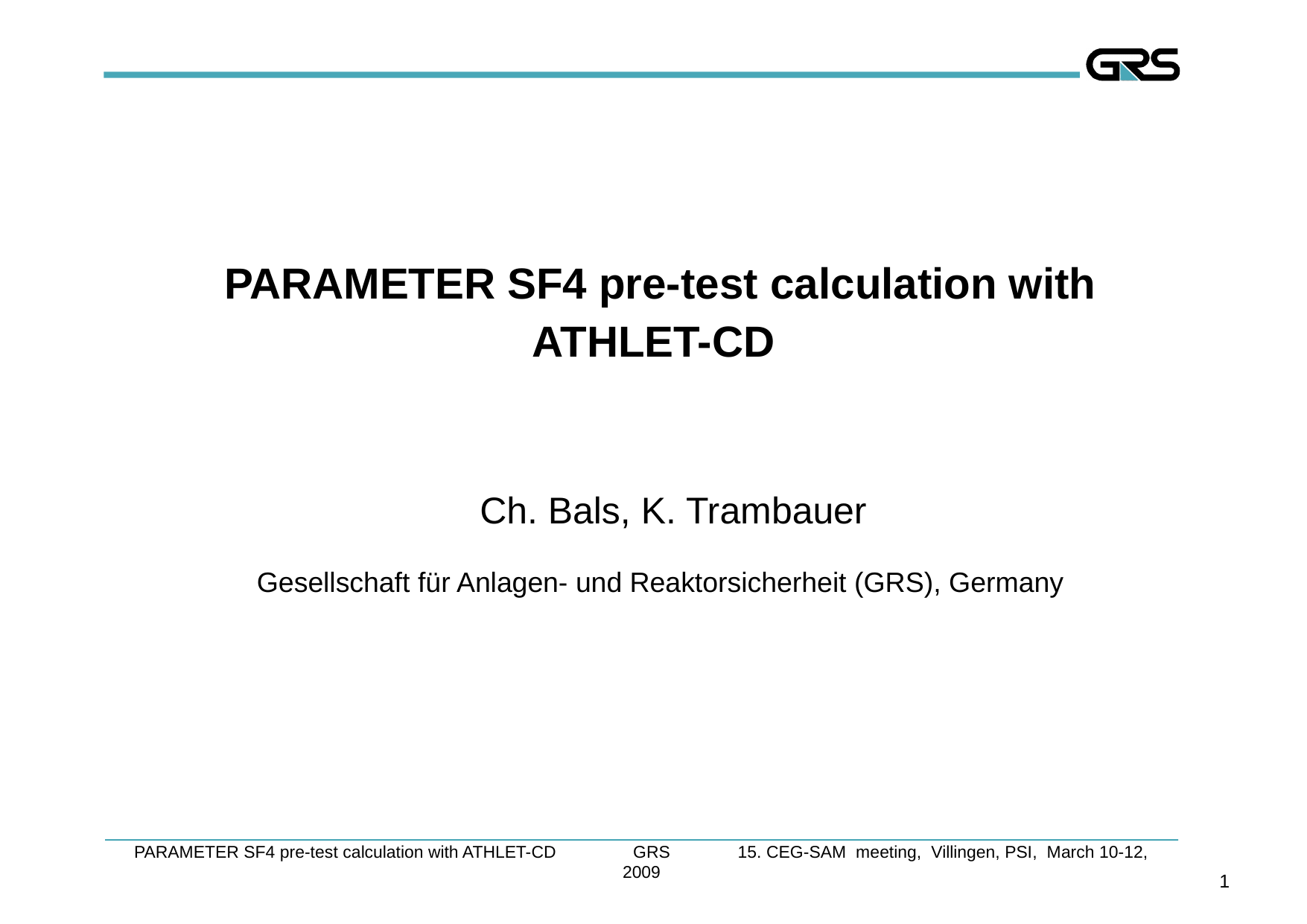

PARAMETER SF4 pre-test calculation with ATHLET-CD
   Ch. Bals, K. Trambauer

Gesellschaft für Anlagen- und Reaktorsicherheit (GRS), Germany
PARAMETER SF4 pre-test calculation with ATHLET-CD                GRS              15. CEG-SAM  meeting,  Villingen, PSI,  March 10-12, 2009
1